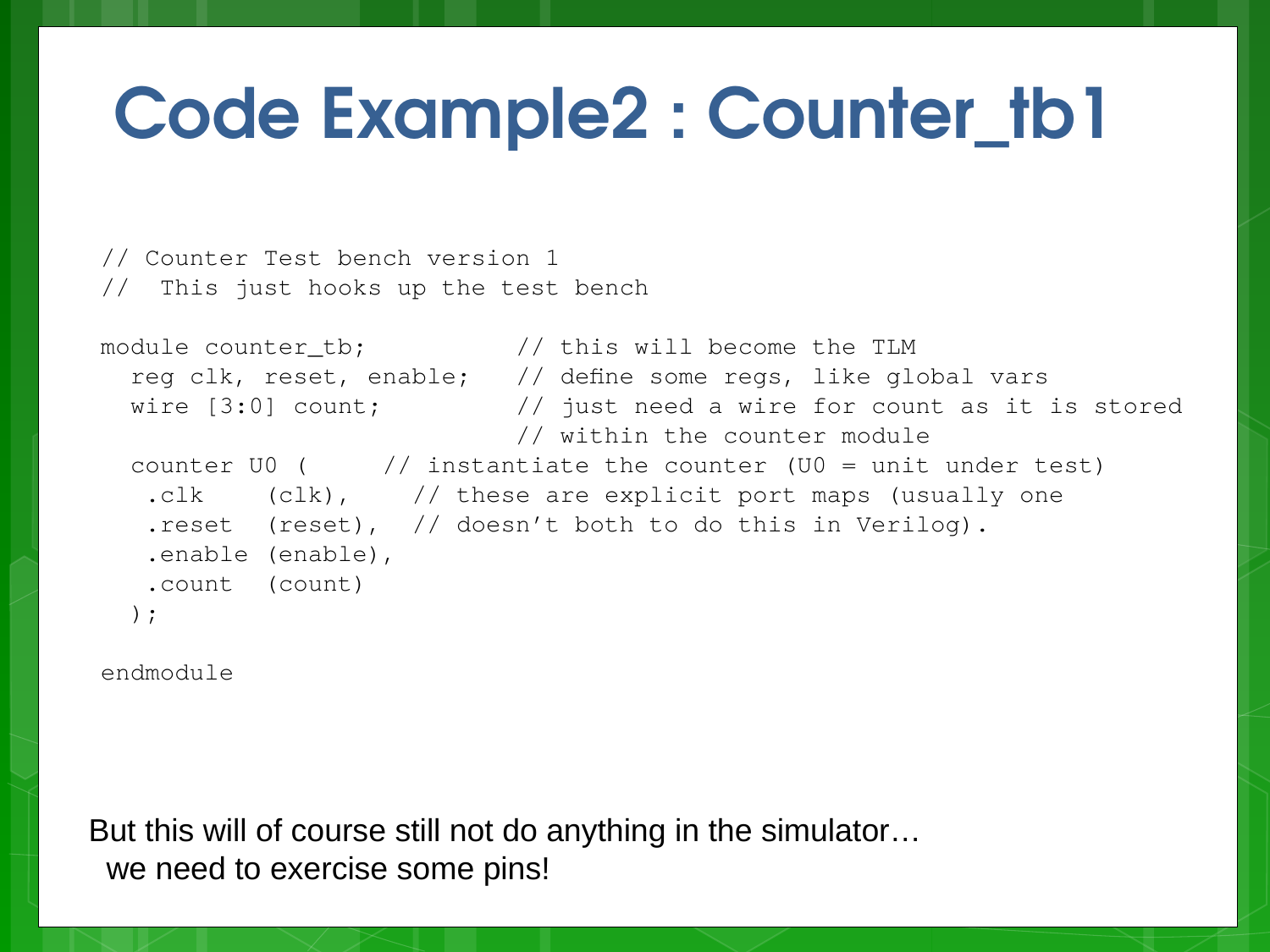

# Code Example2 : Counter_tb1
// Counter Test bench version 1
//  This just hooks up the test bench

module counter_tb;          // this will become the TLM
  reg clk, reset, enable;   // define some regs, like global vars
  wire [3:0] count;         // just need a wire for count as it is stored
                            // within the counter module
  counter U0 (     // instantiate the counter (U0 = unit under test)
   .clk    (clk),    // these are explicit port maps (usually one
   .reset  (reset),  // doesn’t both to do this in Verilog).
   .enable (enable),
   .count  (count)
  );

endmodule
But this will of course still not do anything in the simulator…
  we need to exercise some pins!